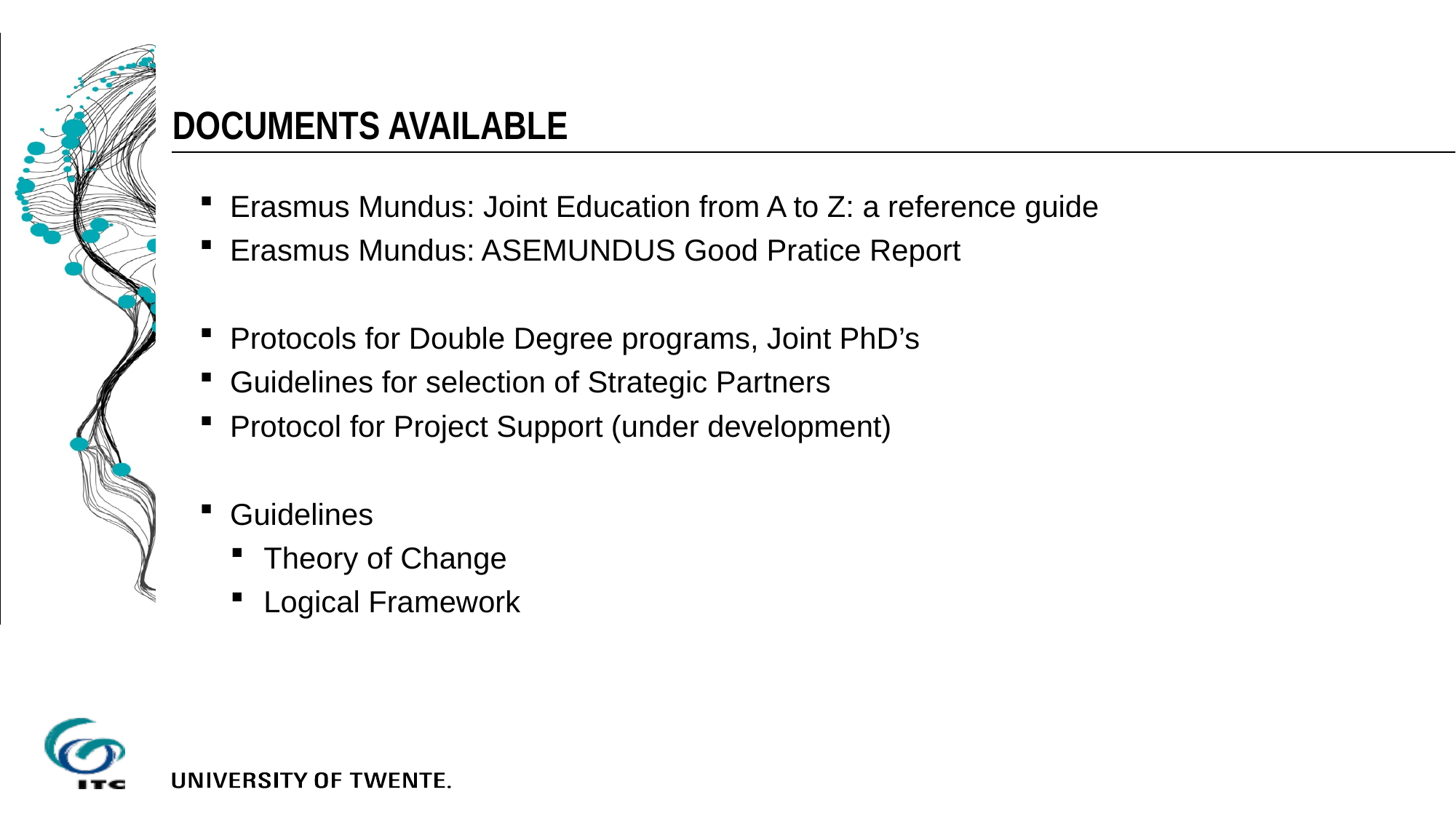

Documents available
Erasmus Mundus: Joint Education from A to Z: a reference guide
Erasmus Mundus: ASEMUNDUS Good Pratice Report

Protocols for Double Degree programs, Joint PhD’s
Guidelines for selection of Strategic Partners
Protocol for Project Support (under development)

Guidelines
Theory of Change
Logical Framework